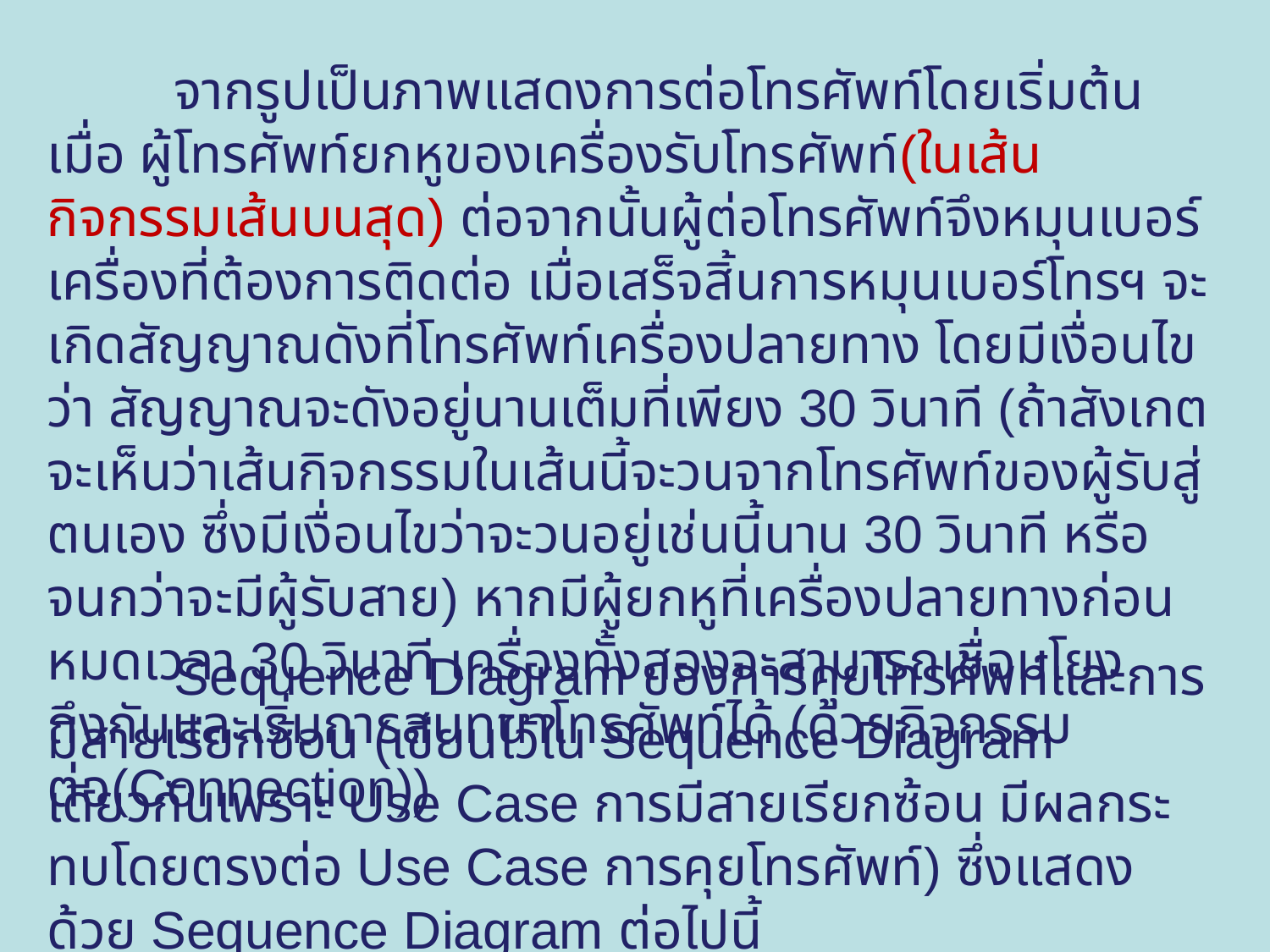

จากรูปเป็นภาพแสดงการต่อโทรศัพท์โดยเริ่มต้นเมื่อ ผู้โทรศัพท์ยกหูของเครื่องรับโทรศัพท์(ในเส้นกิจกรรมเส้นบนสุด) ต่อจากนั้นผู้ต่อโทรศัพท์จึงหมุนเบอร์เครื่องที่ต้องการติดต่อ เมื่อเสร็จสิ้นการหมุนเบอร์โทรฯ จะเกิดสัญญาณดังที่โทรศัพท์เครื่องปลายทาง โดยมีเงื่อนไขว่า สัญญาณจะดังอยู่นานเต็มที่เพียง 30 วินาที (ถ้าสังเกตจะเห็นว่าเส้นกิจกรรมในเส้นนี้จะวนจากโทรศัพท์ของผู้รับสู่ตนเอง ซึ่งมีเงื่อนไขว่าจะวนอยู่เช่นนี้นาน 30 วินาที หรือจนกว่าจะมีผู้รับสาย) หากมีผู้ยกหูที่เครื่องปลายทางก่อนหมดเวลา 30 วินาที เครื่องทั้งสองจะสามารถเชื่อมโยงถึงกันและเริ่มการสนทนาโทรศัพท์ได้ (ด้วยกิจกรรมต่อ(Connection))
	Sequence Diagram ของการคุยโทรศัพท์และการมีสายเรียกซ้อน (เขียนไว้ใน Sequence Diagram เดียวกันเพราะ Use Case การมีสายเรียกซ้อน มีผลกระทบโดยตรงต่อ Use Case การคุยโทรศัพท์) ซึ่งแสดงด้วย Sequence Diagram ต่อไปนี้